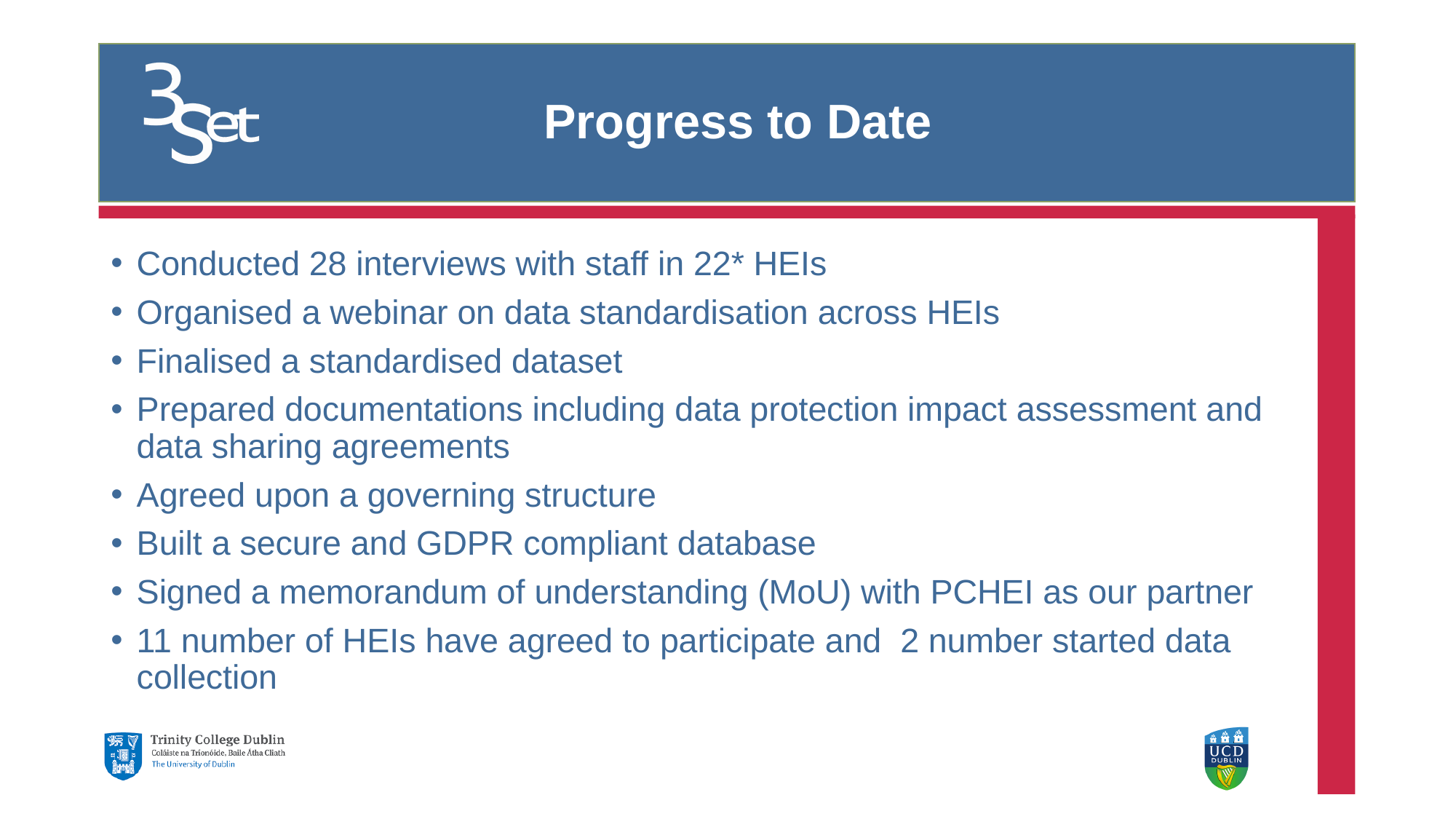

# Progress to Date
Conducted 28 interviews with staff in 22* HEIs
Organised a webinar on data standardisation across HEIs
Finalised a standardised dataset
Prepared documentations including data protection impact assessment and data sharing agreements
Agreed upon a governing structure
Built a secure and GDPR compliant database
Signed a memorandum of understanding (MoU) with PCHEI as our partner
11 number of HEIs have agreed to participate and  2 number started data collection